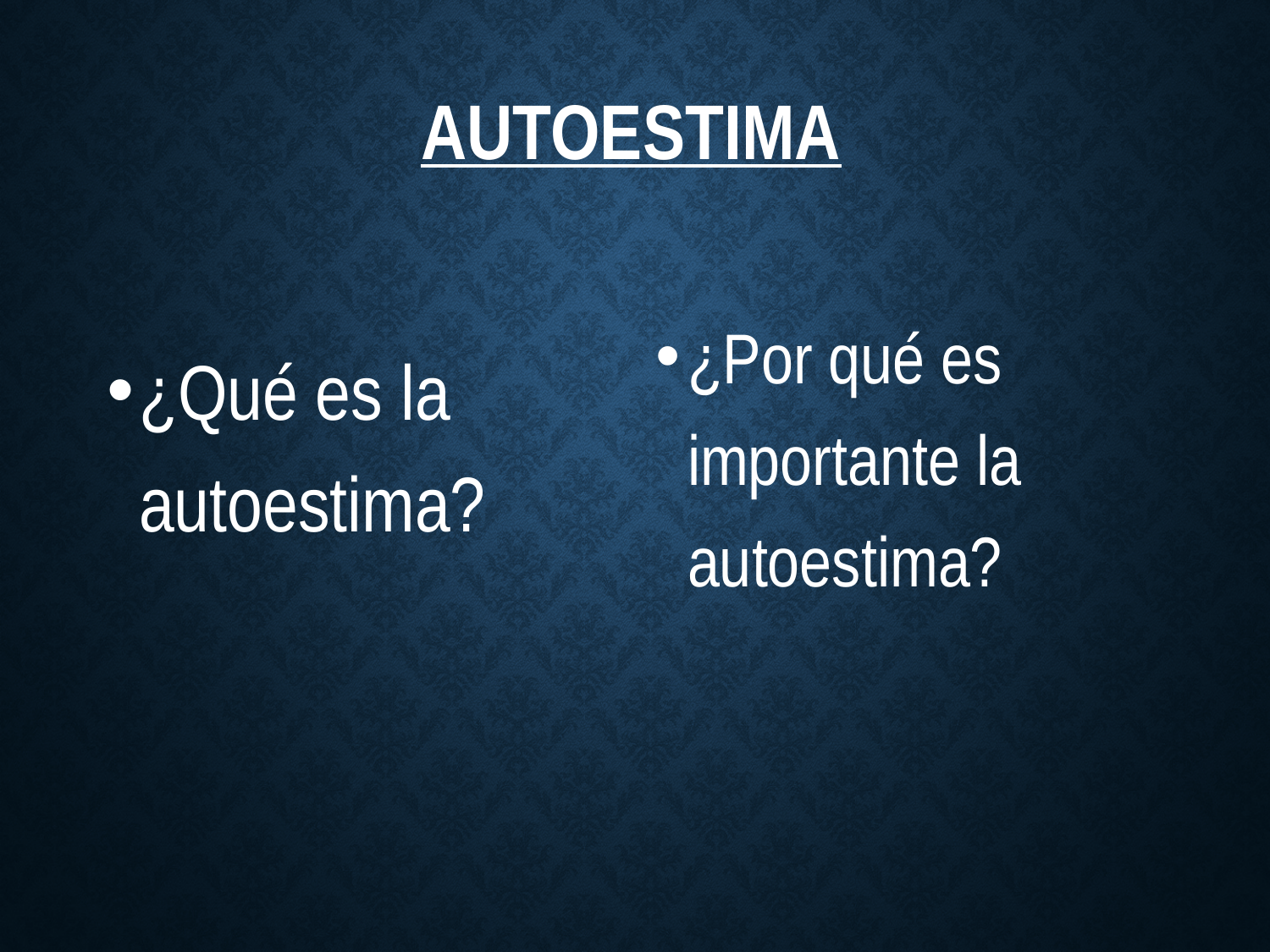

# autoestima
¿Por qué es importante la autoestima?
¿Qué es la autoestima?